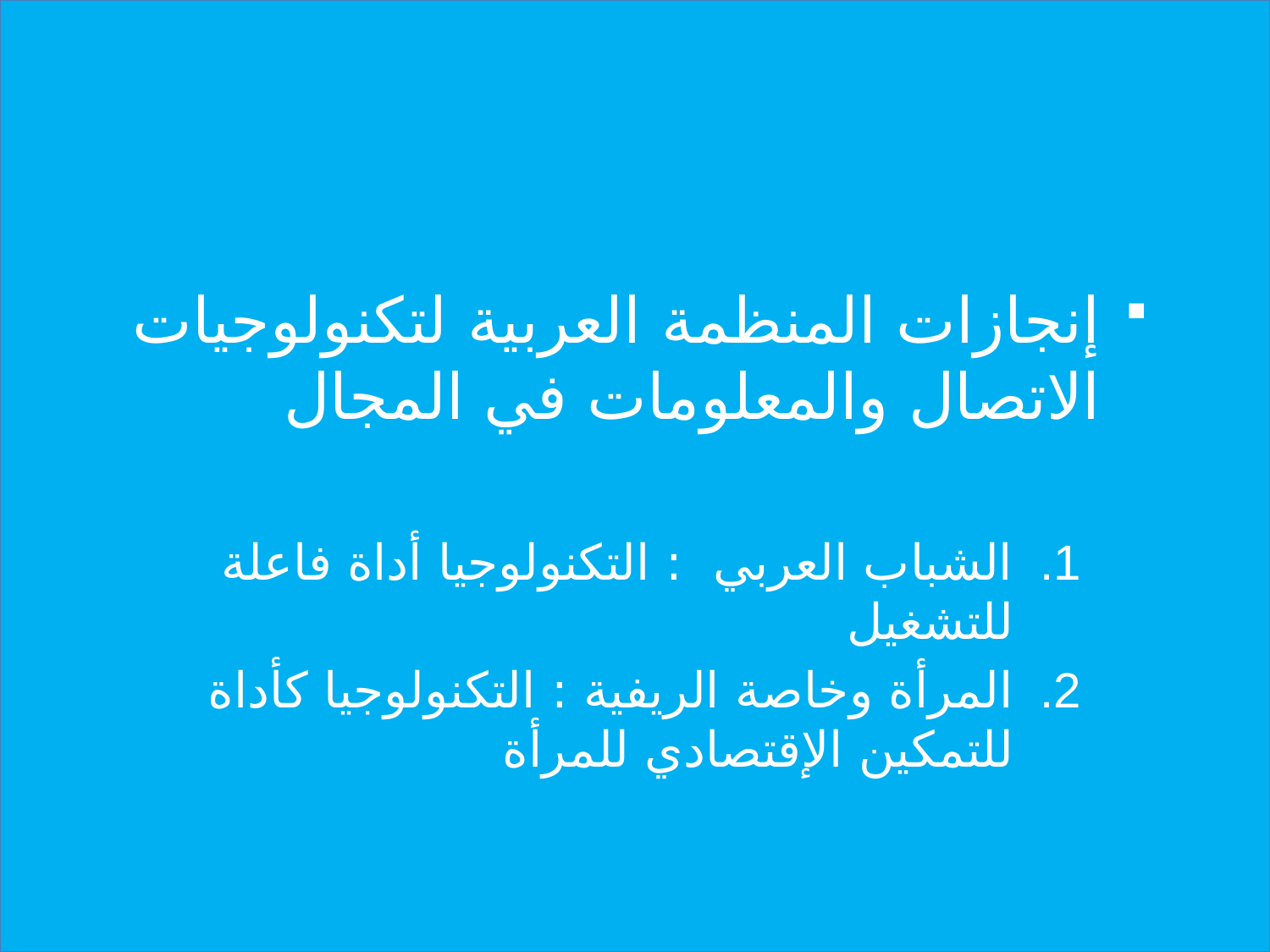

# الفهرس
إنجازات المنظمة العربية لتكنولوجيات  الاتصال والمعلومات في المجال

الشباب العربي  : التكنولوجيا أداة فاعلة للتشغيل
المرأة وخاصة الريفية : التكنولوجيا كأداة للتمكين الإقتصادي للمرأة